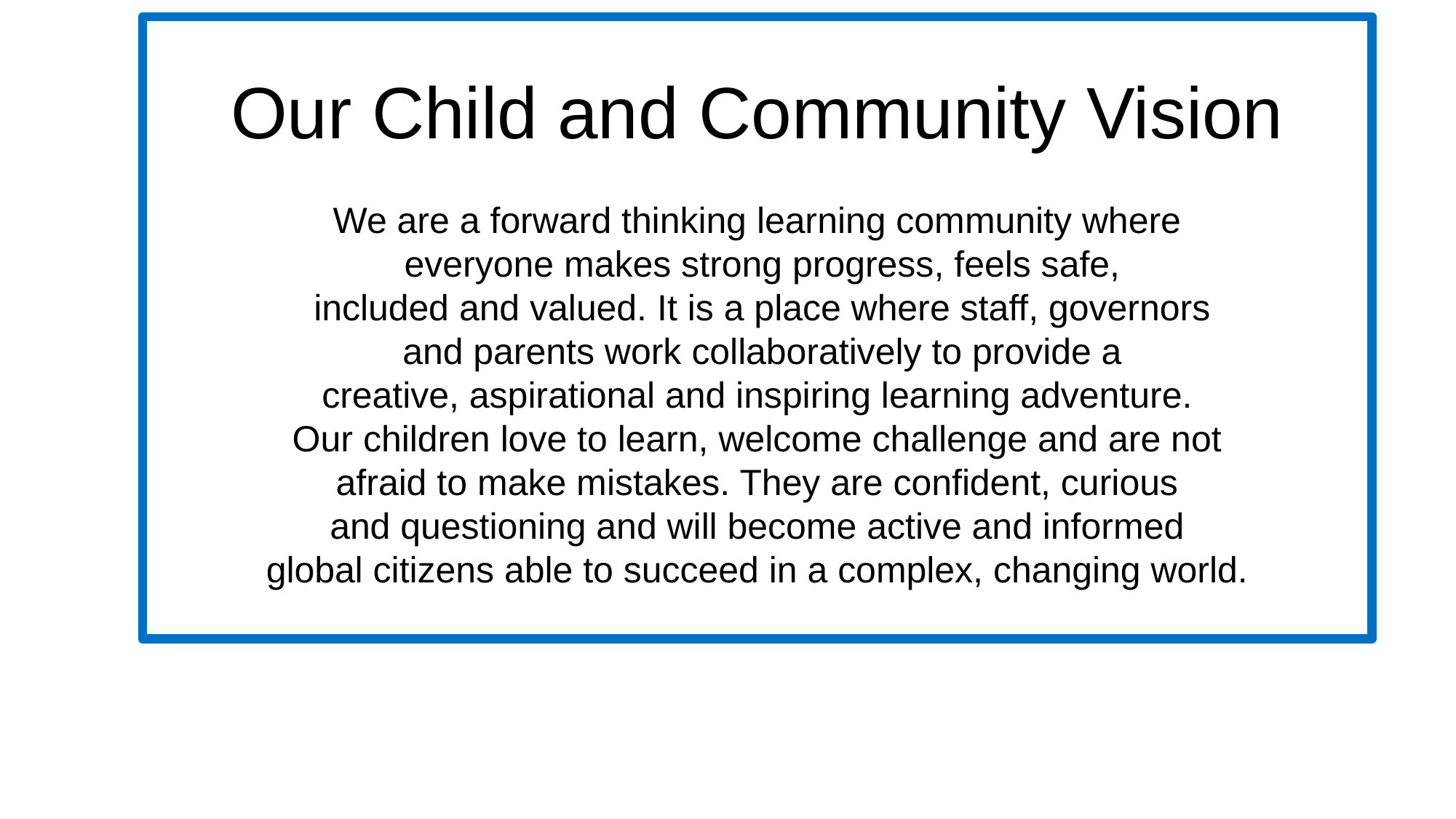

Our Child and Community Vision

We are a forward thinking learning community where
 everyone makes strong progress, feels safe,
 included and valued. It is a place where staff, governors
 and parents work collaboratively to provide a
 creative, aspirational and inspiring learning adventure.
 Our children love to learn, welcome challenge and are not
afraid to make mistakes. They are confident, curious
 and questioning and will become active and informed
global citizens able to succeed in a complex, changing world.